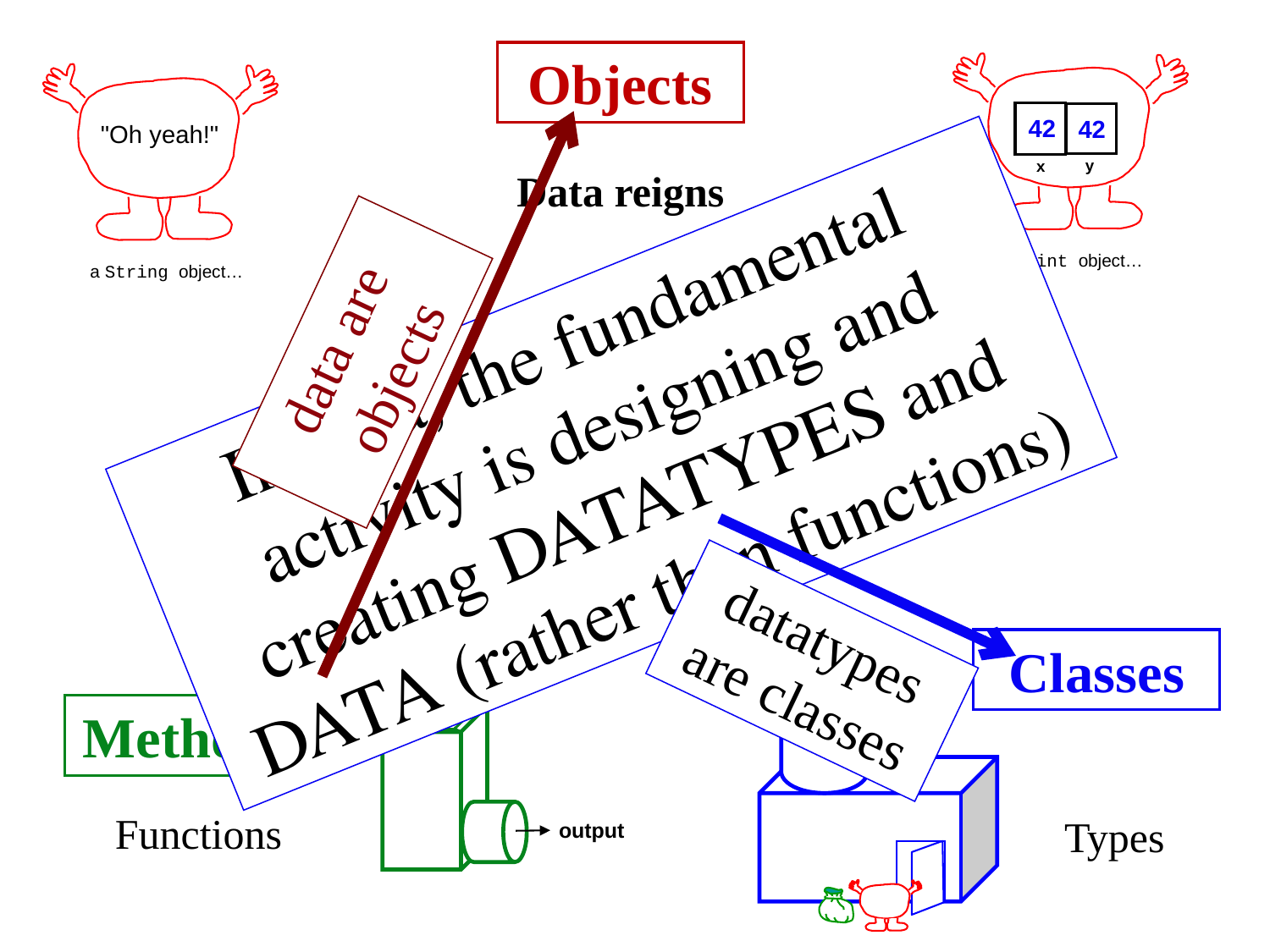

Objects

42
42
"Oh yeah!"
y
x
Data reigns
a Point object…
a String object…
In Java, the fundamental activity is designing and creating DATATYPES and DATA (rather than functions)
data are objects
datatypes are classes
Classes

input

Methods

Functions
Types
output